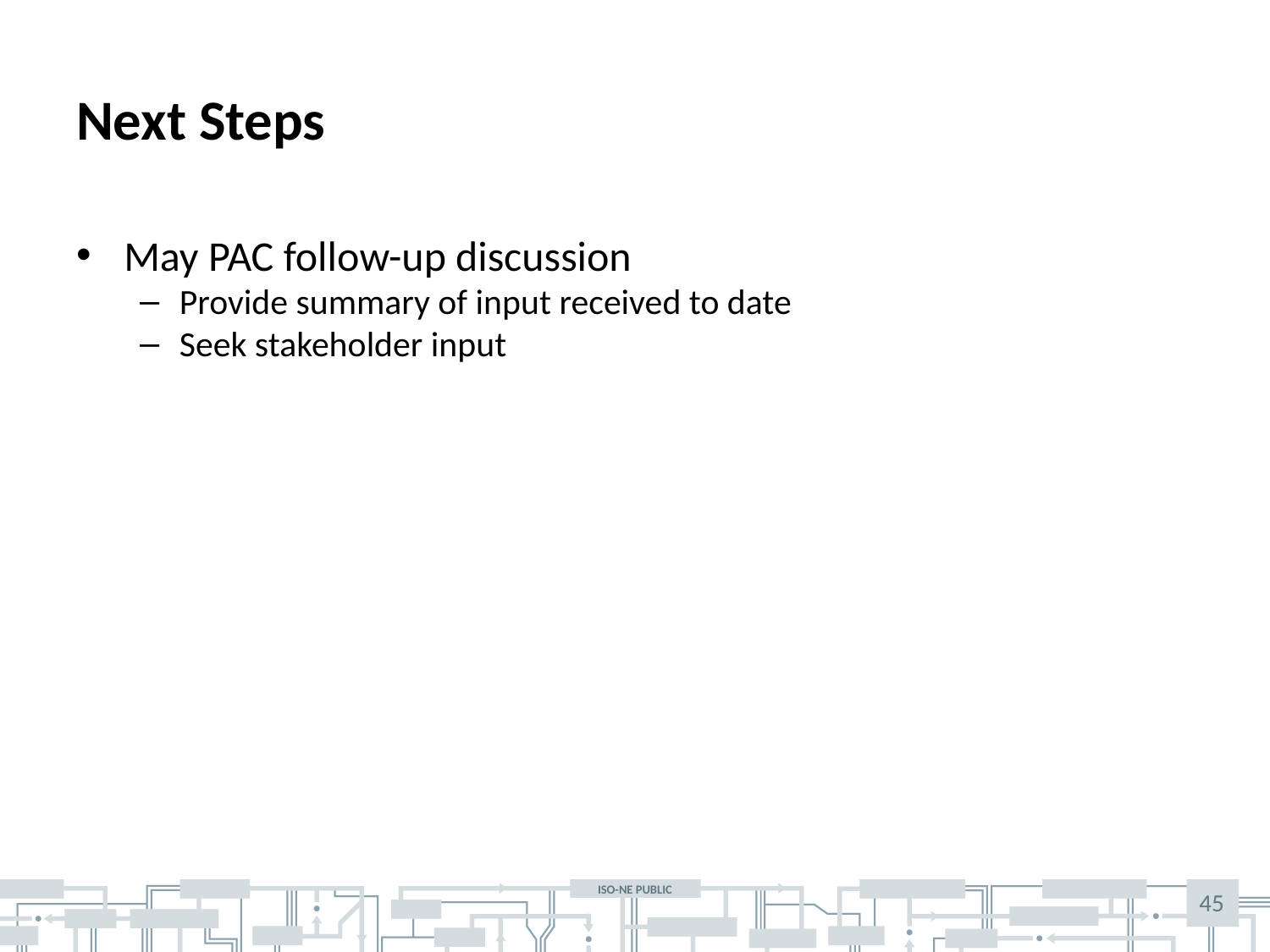

# Next Steps
May PAC follow-up discussion
Provide summary of input received to date
Seek stakeholder input

45